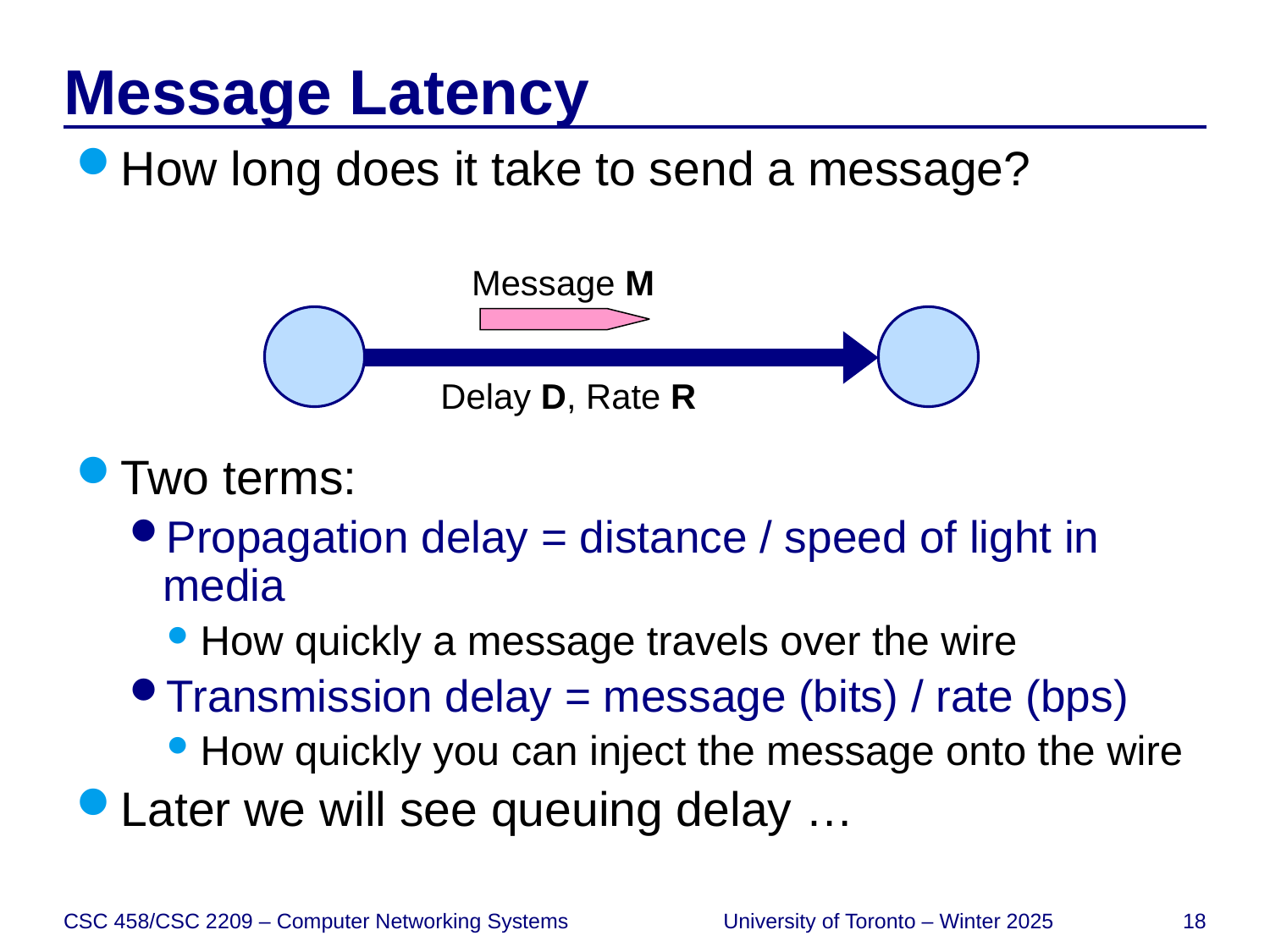

# Message Latency
How long does it take to send a message?

Two terms:
Propagation delay = distance / speed of light in media
How quickly a message travels over the wire
Transmission delay = message (bits) / rate (bps)
How quickly you can inject the message onto the wire
Later we will see queuing delay …
Message M

Delay D, Rate R
CSC 458/CSC 2209 – Computer Networking Systems
University of Toronto – Winter 2025
18